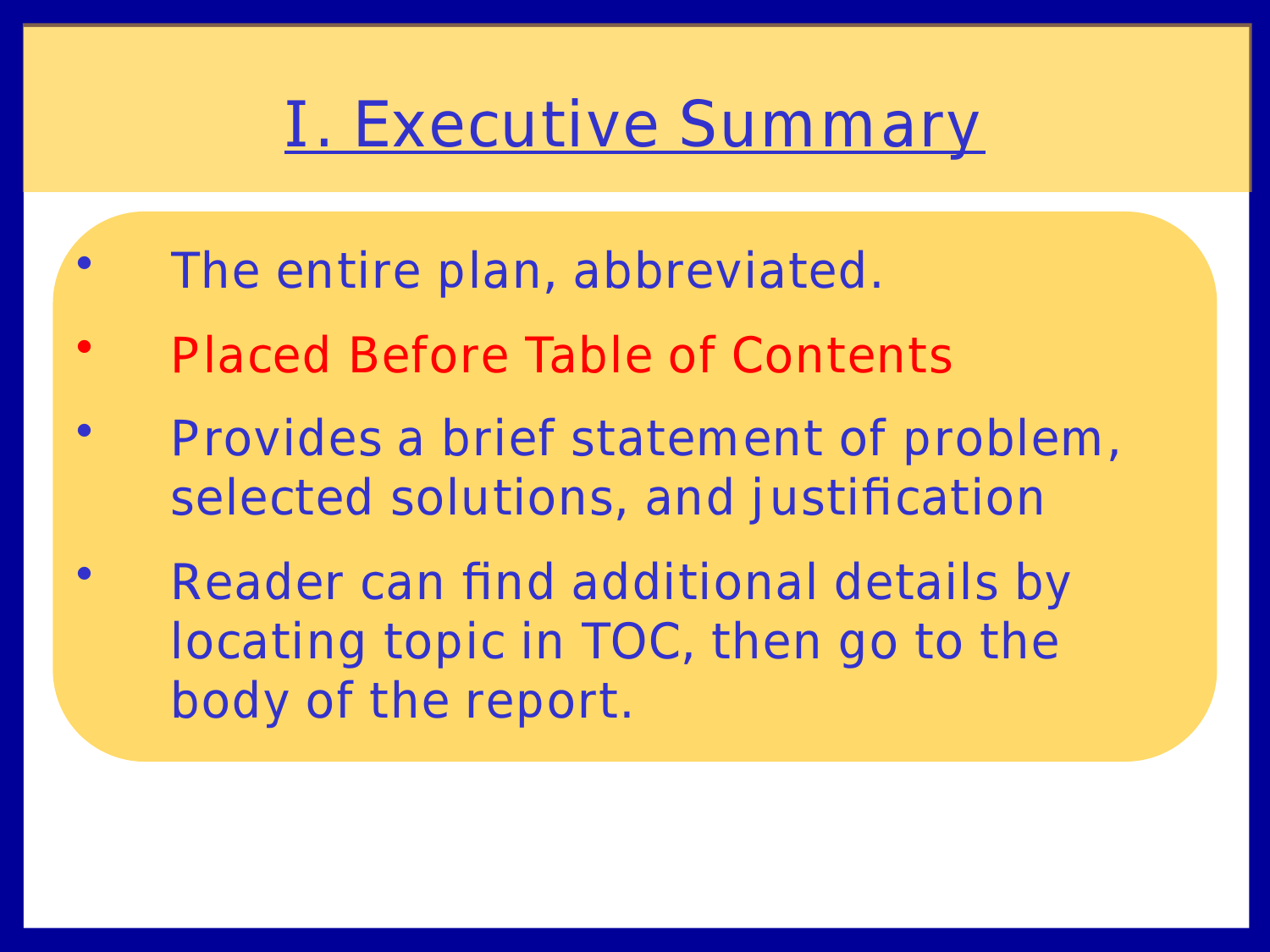

# I. Executive Summary

The entire plan, abbreviated.
Placed Before Table of Contents
Provides a brief statement of problem,  selected solutions, and justification
Reader can find additional details by locating topic in TOC, then go to the body of the report.